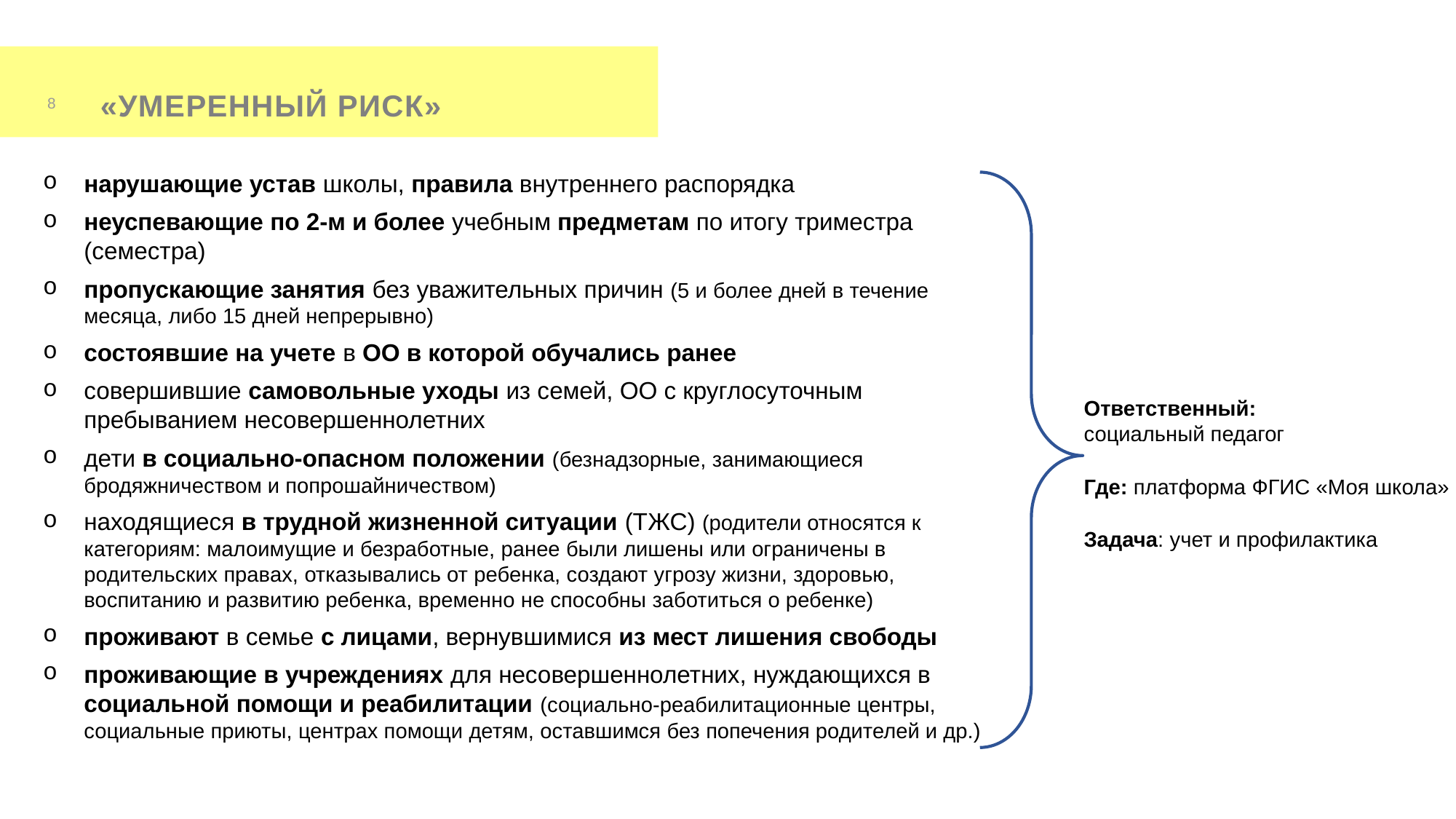

«УМЕРЕННЫЙ РИСК»
8
нарушающие устав школы, правила внутреннего распорядка
неуспевающие по 2-м и более учебным предметам по итогу триместра (семестра)
пропускающие занятия без уважительных причин (5 и более дней в течение месяца, либо 15 дней непрерывно)
состоявшие на учете в ОО в которой обучались ранее
совершившие самовольные уходы из семей, ОО с круглосуточным пребыванием несовершеннолетних
дети в социально-опасном положении (безнадзорные, занимающиеся бродяжничеством и попрошайничеством)
находящиеся в трудной жизненной ситуации (ТЖС) (родители относятся к категориям: малоимущие и безработные, ранее были лишены или ограничены в родительских правах, отказывались от ребенка, создают угрозу жизни, здоровью, воспитанию и развитию ребенка, временно не способны заботиться о ребенке)
проживают в семье с лицами, вернувшимися из мест лишения свободы
проживающие в учреждениях для несовершеннолетних, нуждающихся в социальной помощи и реабилитации (социально-реабилитационные центры, социальные приюты, центрах помощи детям, оставшимся без попечения родителей и др.)

Ответственный:                       социальный педагог
Где: платформа ФГИС «Моя школа»
Задача: учет и профилактика